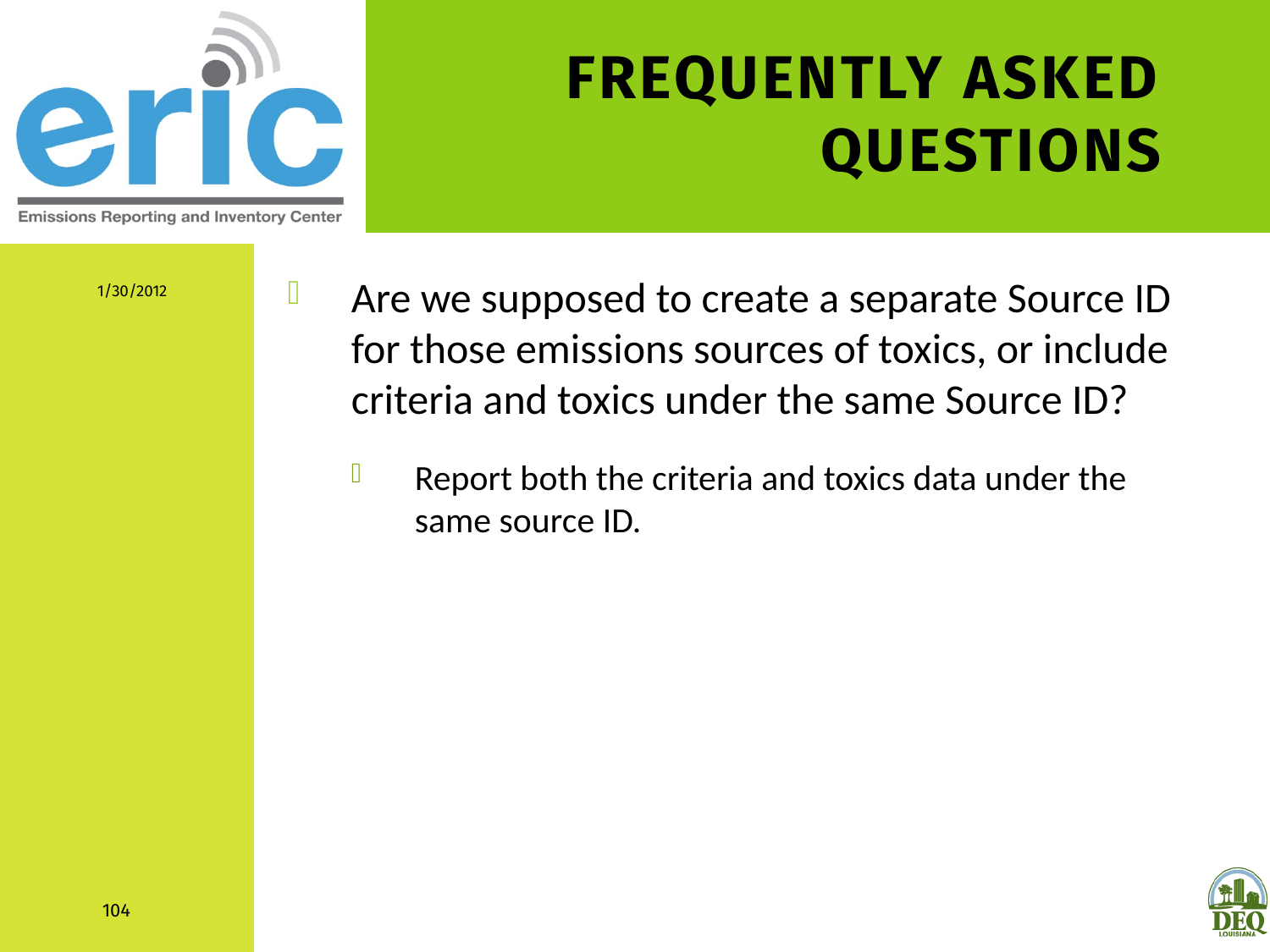

# Frequently Asked Questions
1/30/2012
Are we supposed to create a separate Source ID for those emissions sources of toxics, or include criteria and toxics under the same Source ID?
Report both the criteria and toxics data under the same source ID.

104